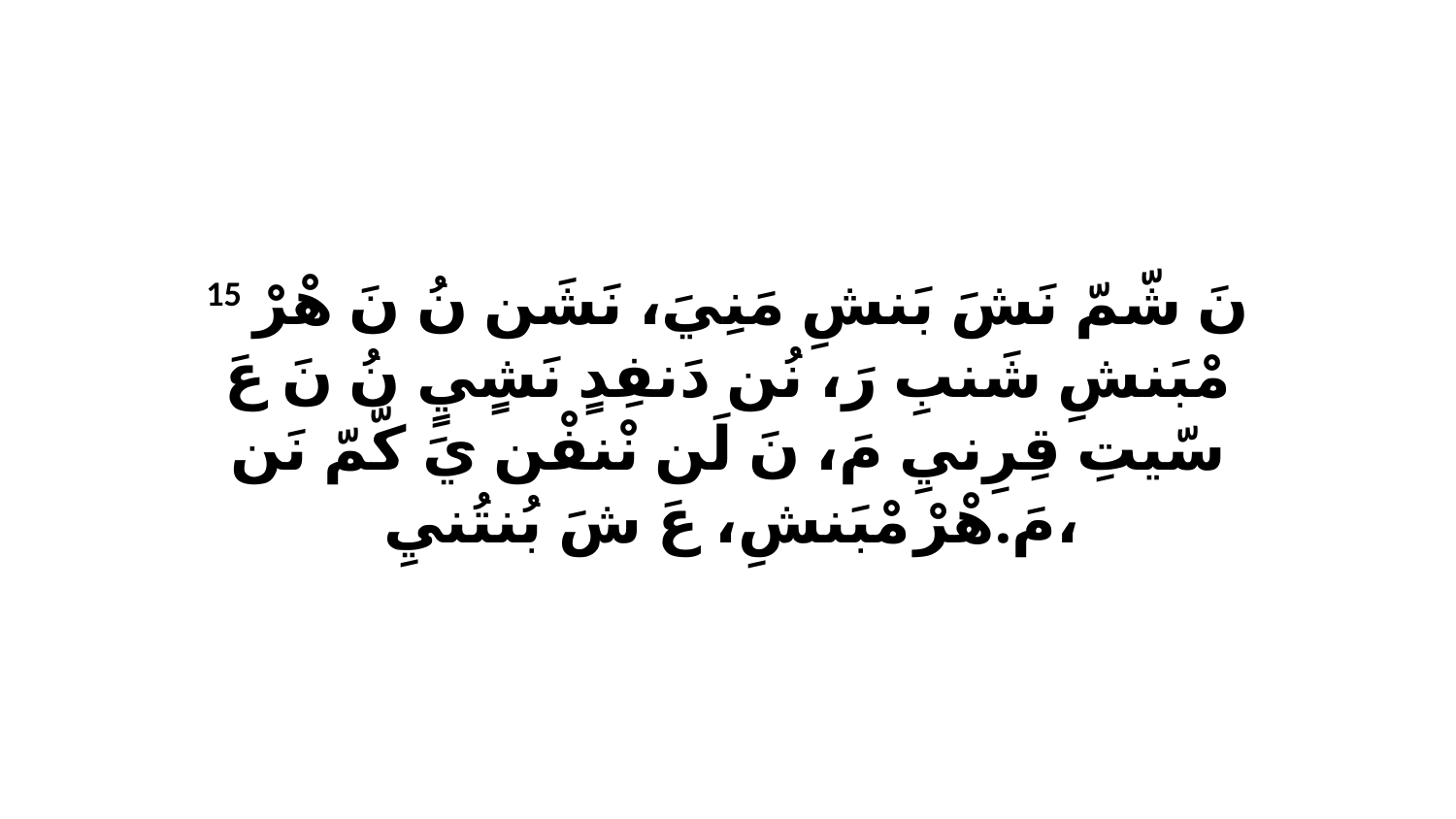

15 نَ شّمّ نَشَ بَنشِ مَنِيَ، نَشَن نُ نَ هْرْ مْبَنشِ شَنبِ رَ، نُن دَنفِدٍ نَشٍيٍ نُ نَ عَ سّيتِ قِرِنيِ مَ، نَ لَن نْنفْن يَ كّمّ نَن مَ.هْرْ مْبَنشِ، عَ شَ بُنتُنيِ،